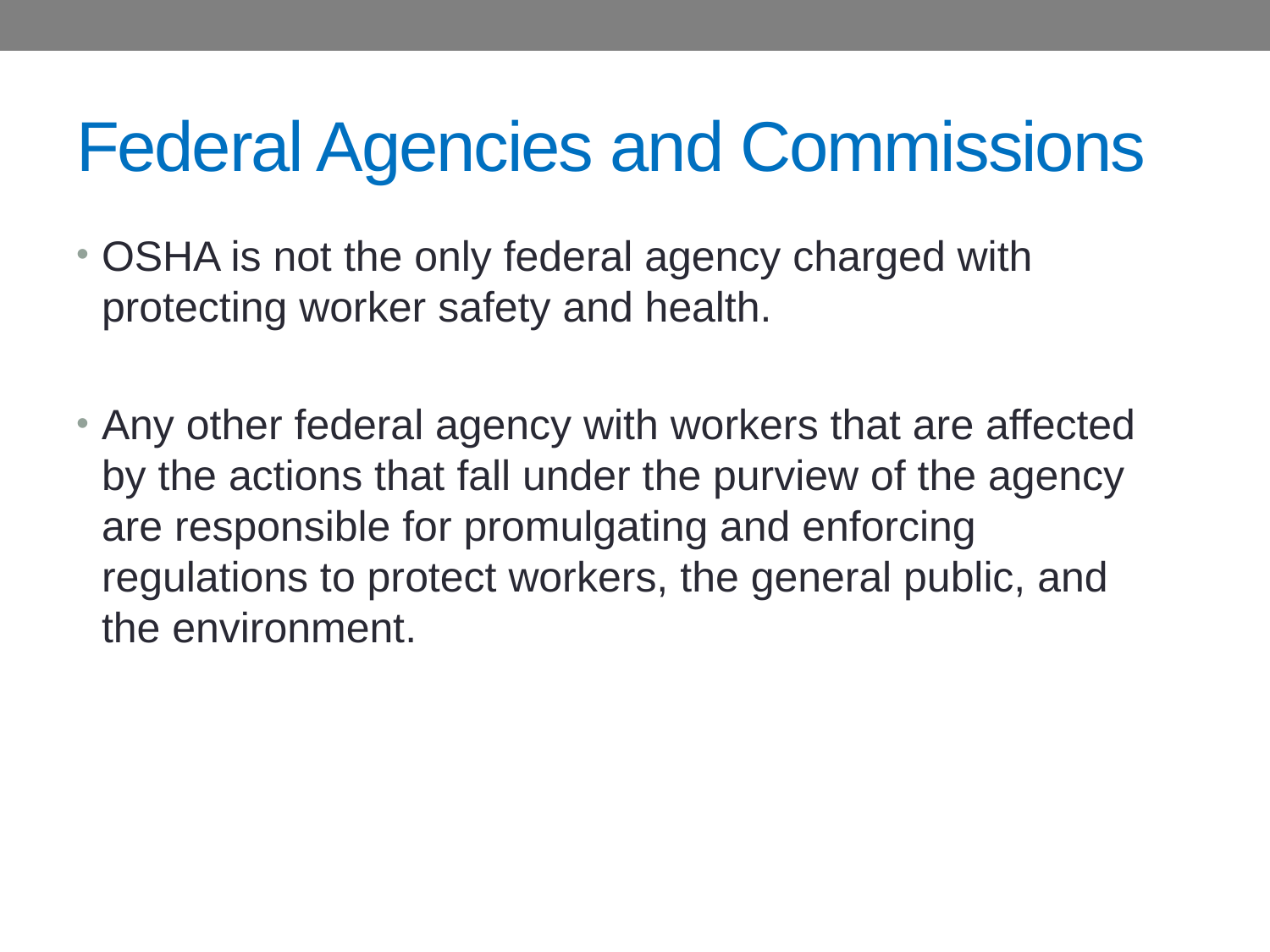

# Federal Agencies and Commissions
OSHA is not the only federal agency charged with protecting worker safety and health.

Any other federal agency with workers that are affected by the actions that fall under the purview of the agency are responsible for promulgating and enforcing regulations to protect workers, the general public, and the environment.